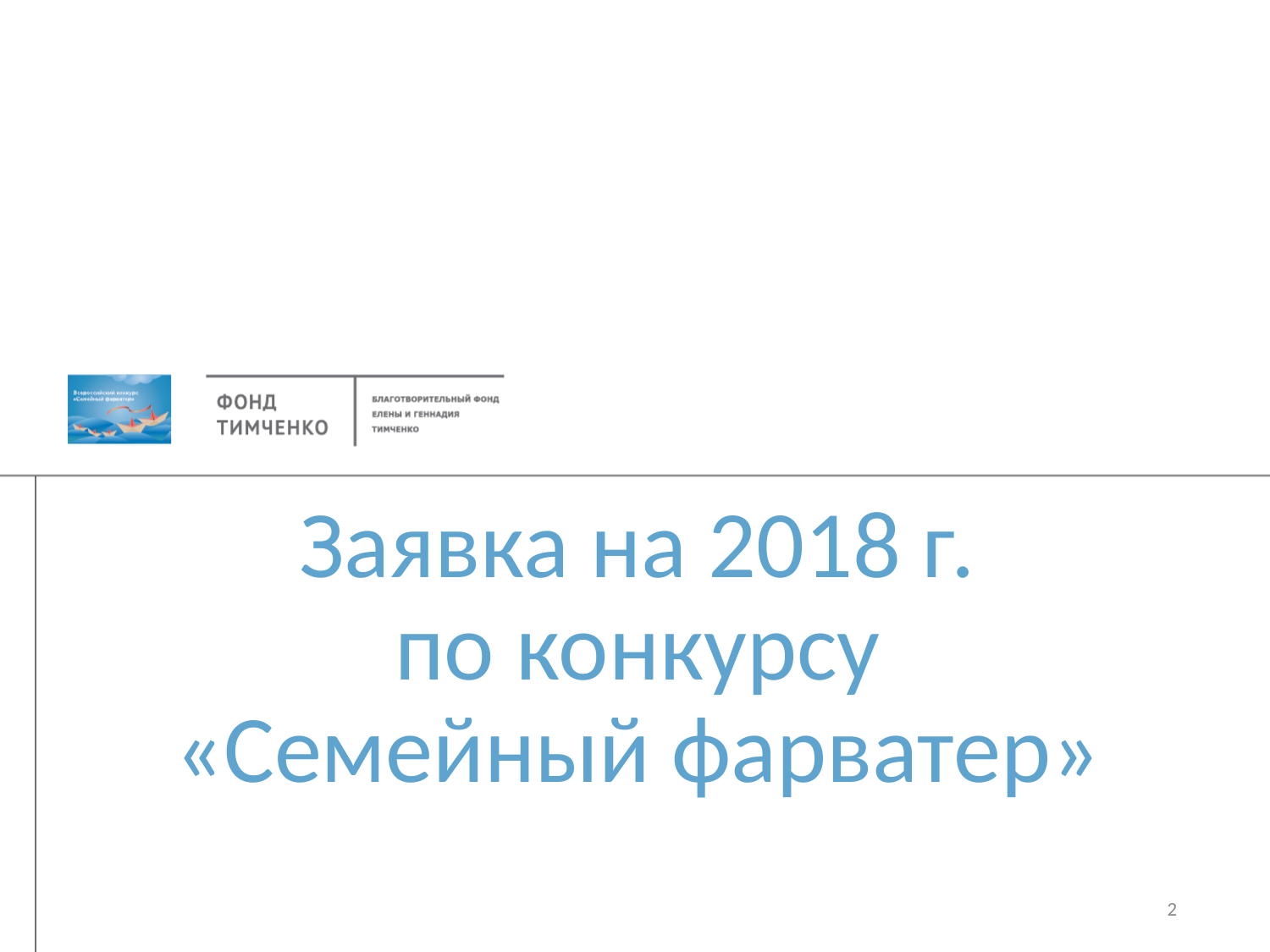

Заявка на 2018 г.
 по конкурсу
«Семейный фарватер»
2